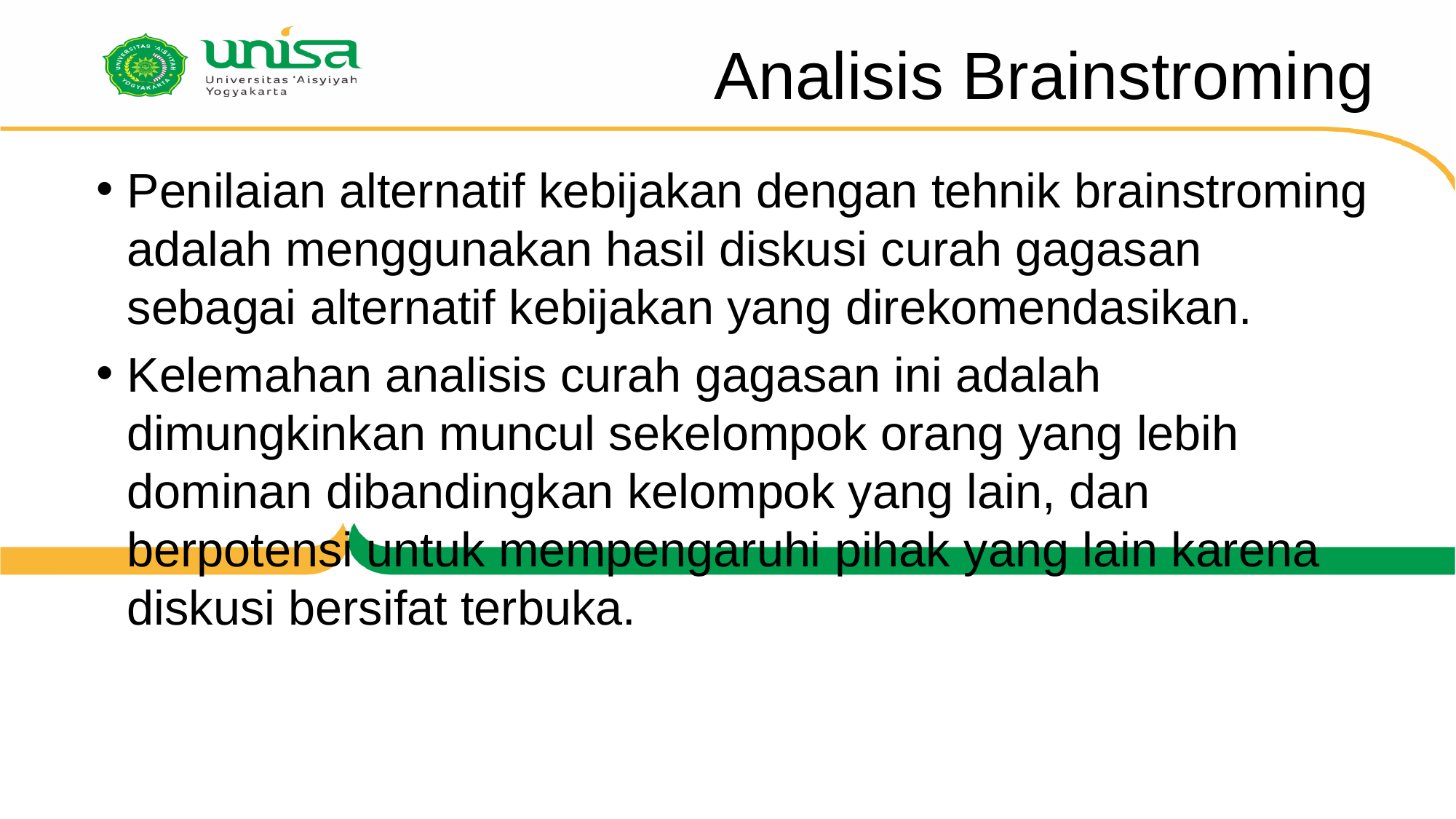

# Analisis Brainstroming
Penilaian alternatif kebijakan dengan tehnik brainstroming adalah menggunakan hasil diskusi curah gagasan sebagai alternatif kebijakan yang direkomendasikan.
Kelemahan analisis curah gagasan ini adalah  dimungkinkan muncul sekelompok orang yang lebih dominan dibandingkan kelompok yang lain, dan berpotensi untuk mempengaruhi pihak yang lain karena diskusi bersifat terbuka.